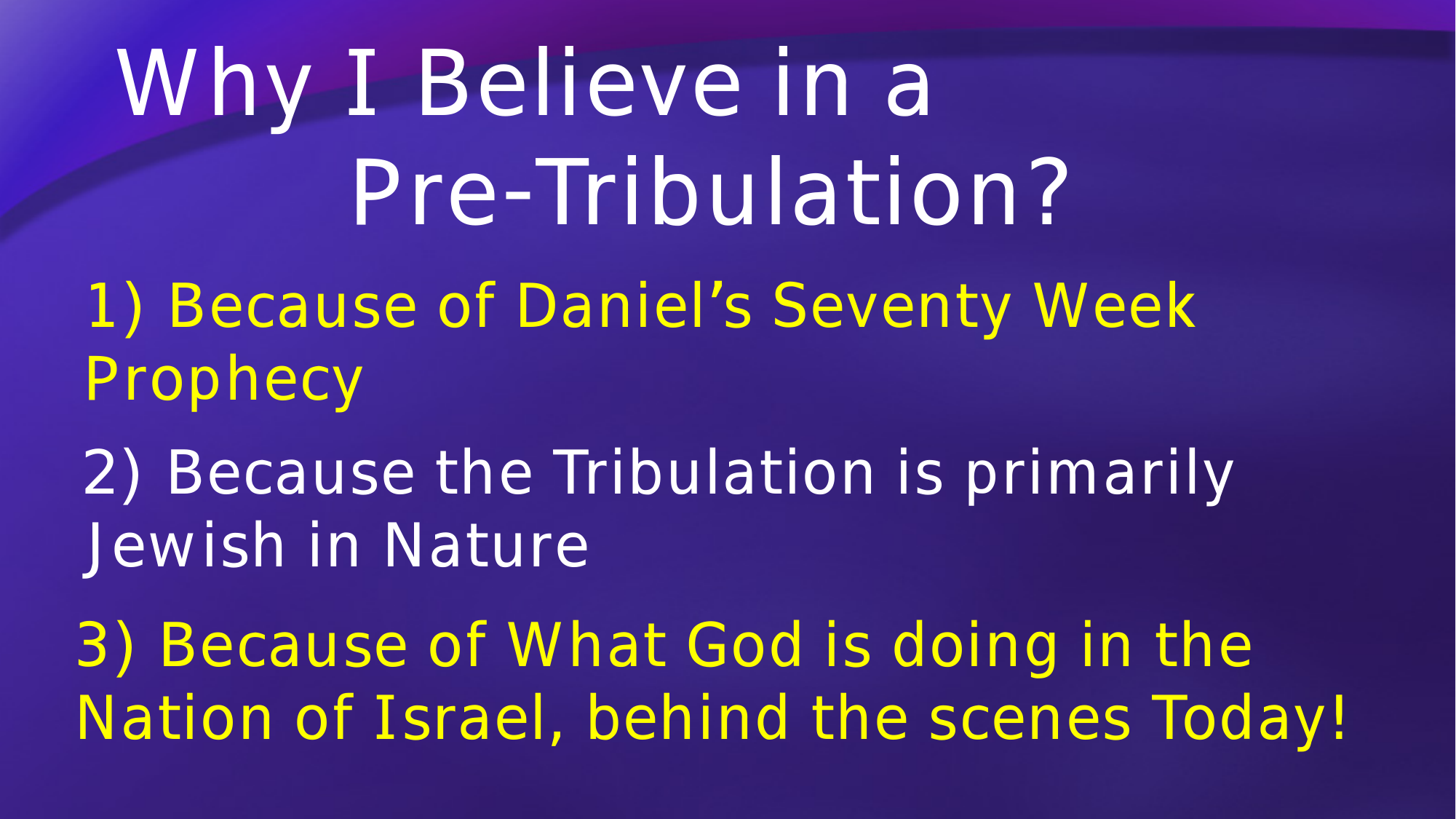

Why I Believe in a                Pre-Tribulation?
1) Because of Daniel’s Seventy Week Prophecy
2) Because the Tribulation is primarily Jewish in Nature
3) Because of What God is doing in the Nation of Israel, behind the scenes Today!